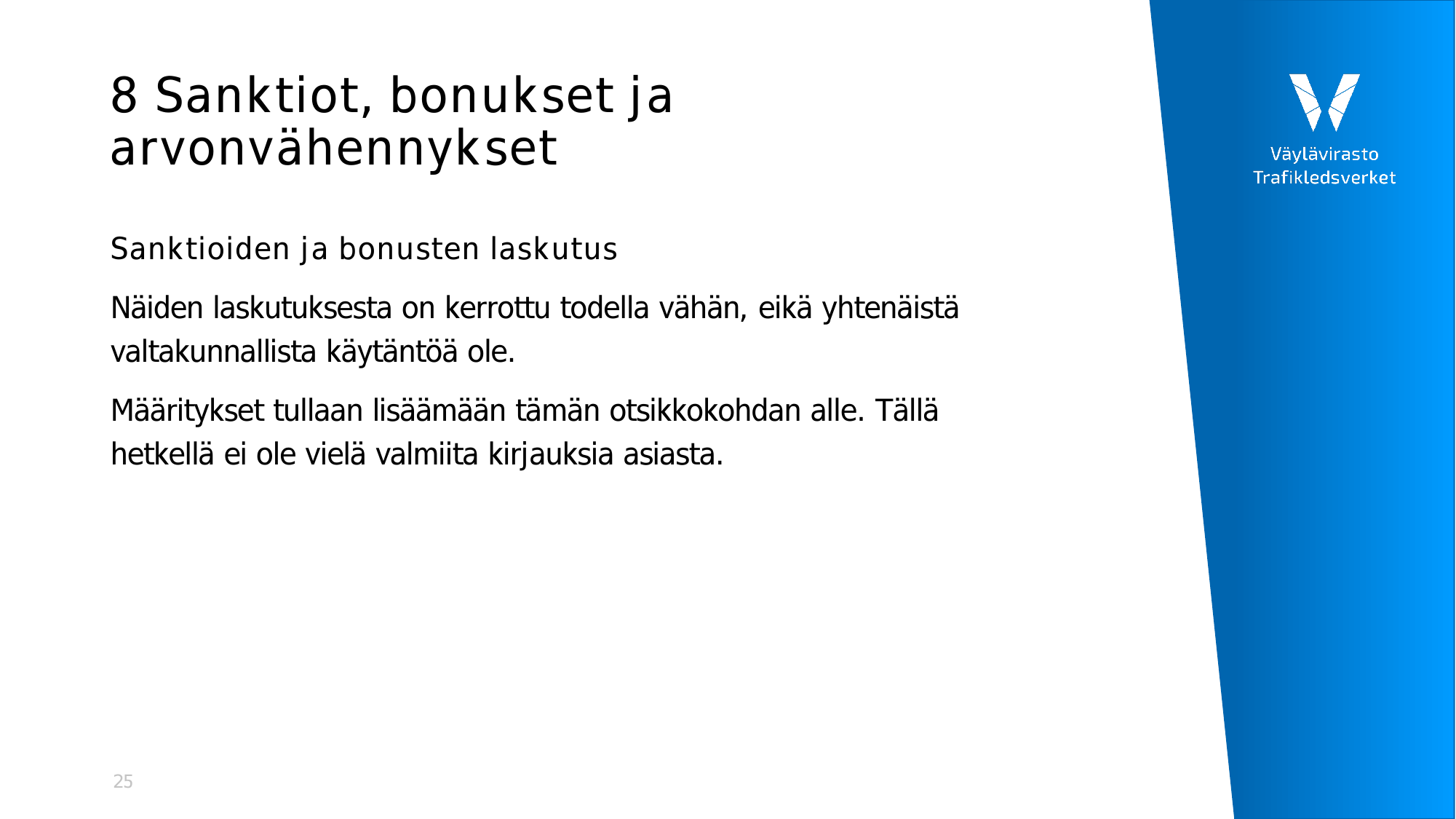

# 8 Sanktiot, bonukset ja arvonvähennykset
Sanktioiden ja bonusten laskutus
Näiden laskutuksesta on kerrottu todella vähän, eikä yhtenäistä valtakunnallista käytäntöä ole.
Määritykset tullaan lisäämään tämän otsikkokohdan alle. Tällä hetkellä ei ole vielä valmiita kirjauksia asiasta.
25